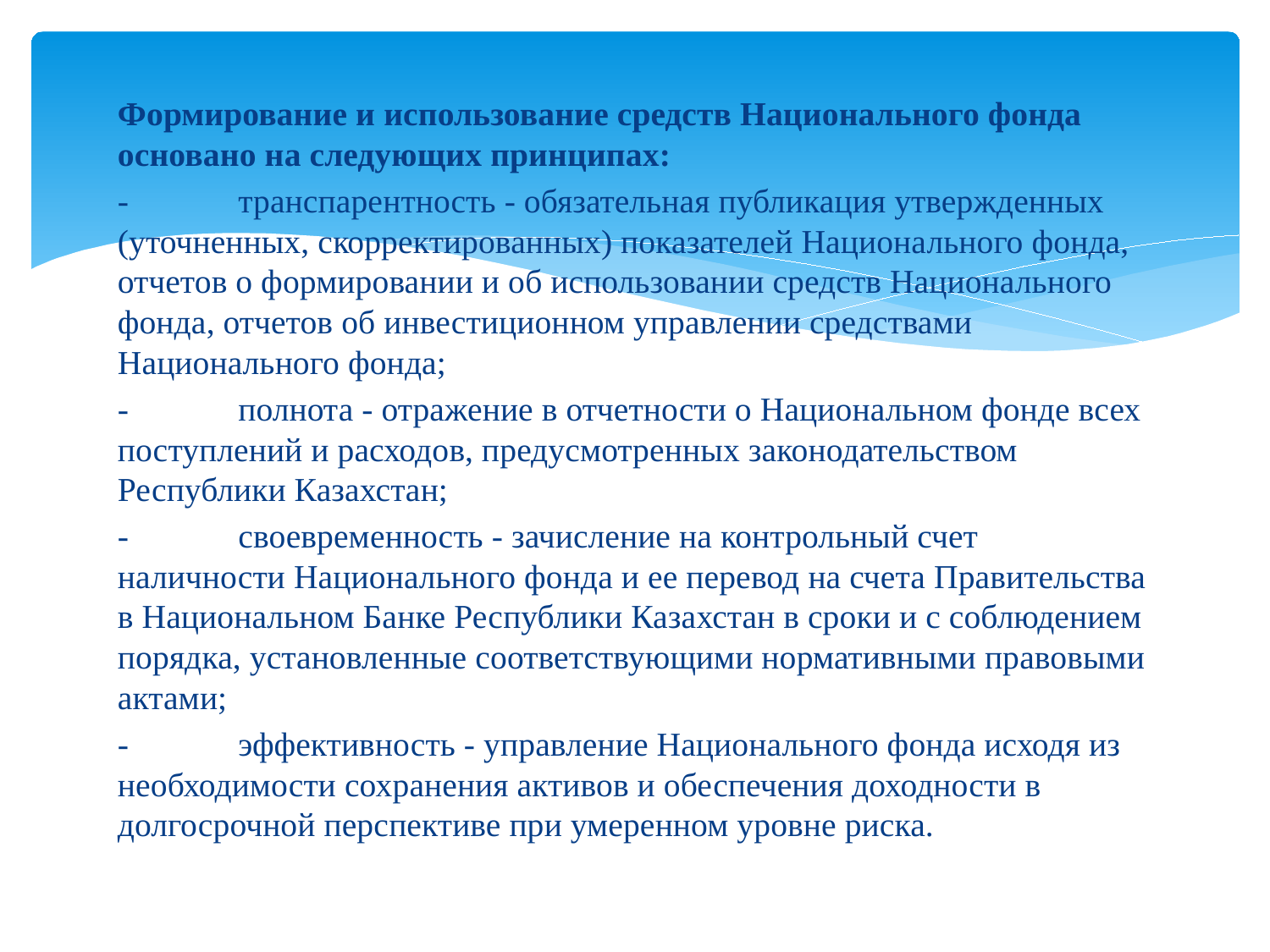

Формирование и использование средств Национального фонда основано на следующих принципах:
-	транспарентность - обязательная публикация утвержденных (уточненных, скорректированных) показателей Национального фонда, отчетов о формировании и об использовании средств Национального фонда, отчетов об инвестиционном управлении средствами Национального фонда;
-	полнота - отражение в отчетности о Национальном фонде всех поступлений и расходов, предусмотренных законодательством Республики Казахстан;
-	своевременность - зачисление на контрольный счет наличности Национального фонда и ее перевод на счета Правительства в Национальном Банке Республики Казахстан в сроки и с соблюдением порядка, установленные соответствующими нормативными правовыми актами;
-	эффективность - управление Национального фонда исходя из необходимости сохранения активов и обеспечения доходности в долгосрочной перспективе при умеренном уровне риска.